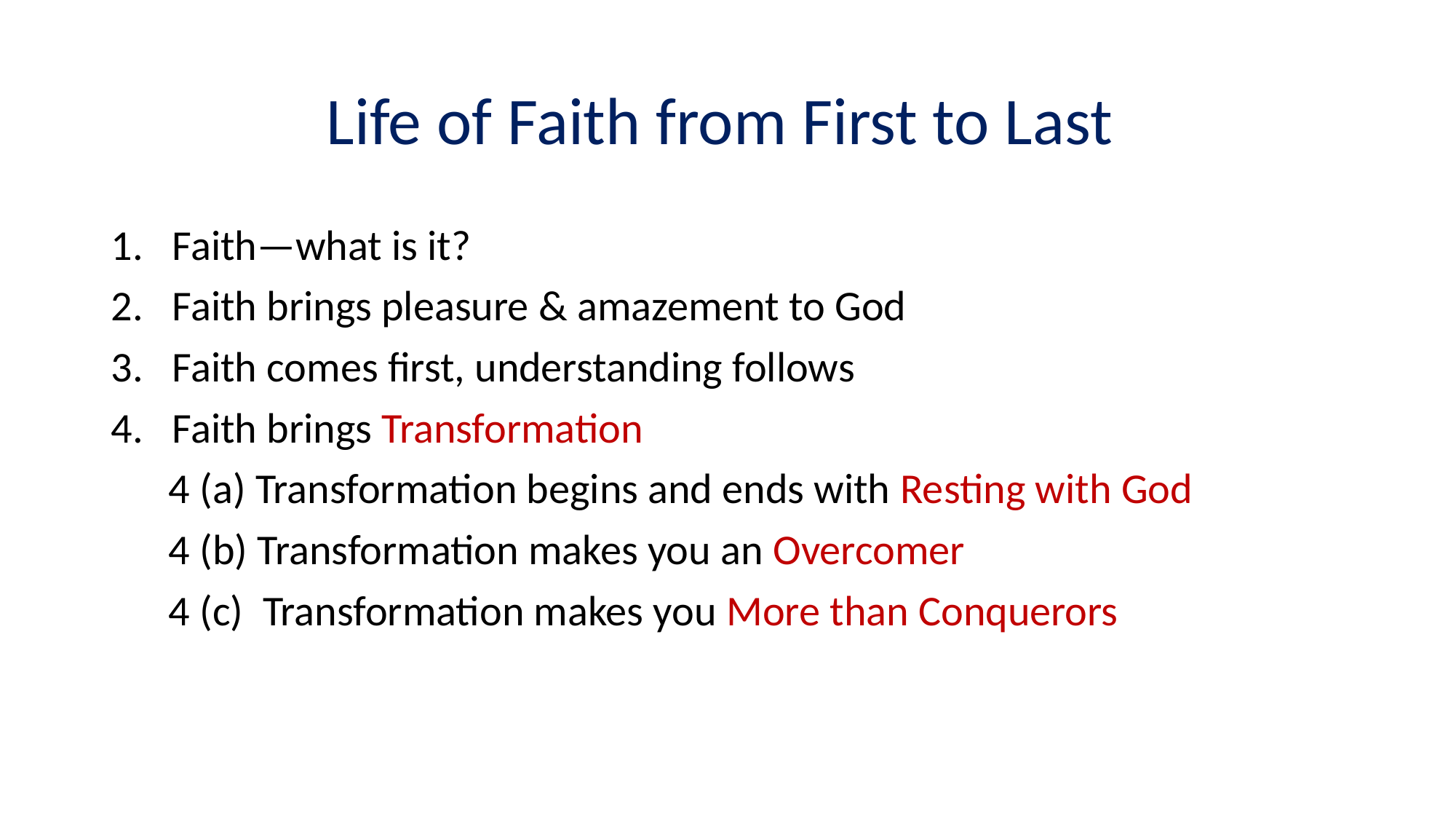

# Life of Faith from First to Last
Faith—what is it?
Faith brings pleasure & amazement to God
Faith comes first, understanding follows
Faith brings Transformation
      4 (a) Transformation begins and ends with Resting with God
      4 (b) Transformation makes you an Overcomer
      4 (c)  Transformation makes you More than Conquerors